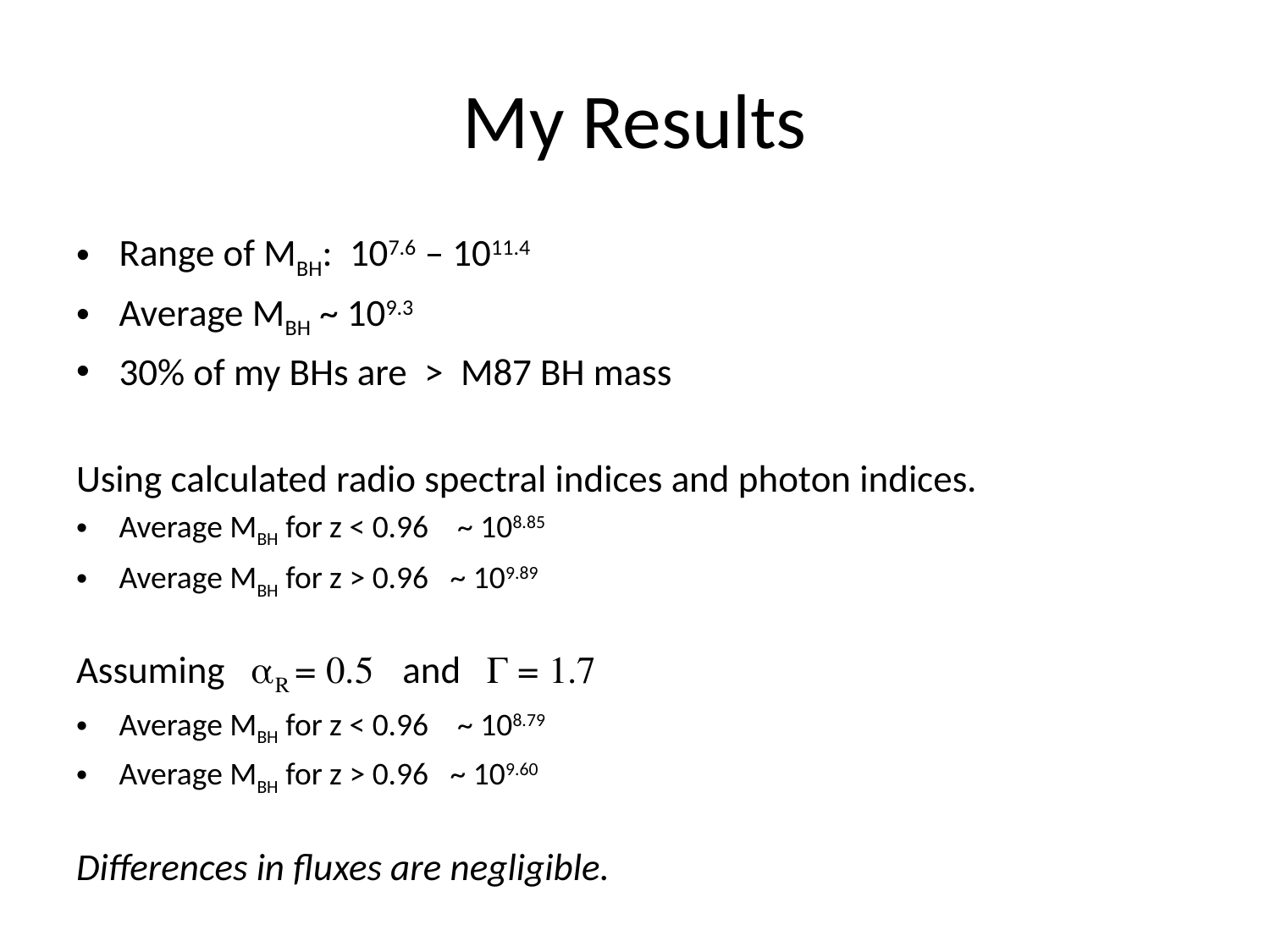

# My Results
Range of MBH:  107.6 – 1011.4
Average MBH ~ 109.3
30% of my BHs are  >  M87 BH mass

Using calculated radio spectral indices and photon indices.
Average MBH for z < 0.96    ~ 108.85
Average MBH for z > 0.96   ~ 109.89
Assuming   αR = 0.5   and   Γ = 1.7
Average MBH for z < 0.96    ~ 108.79
Average MBH for z > 0.96   ~ 109.60

Differences in fluxes are negligible.